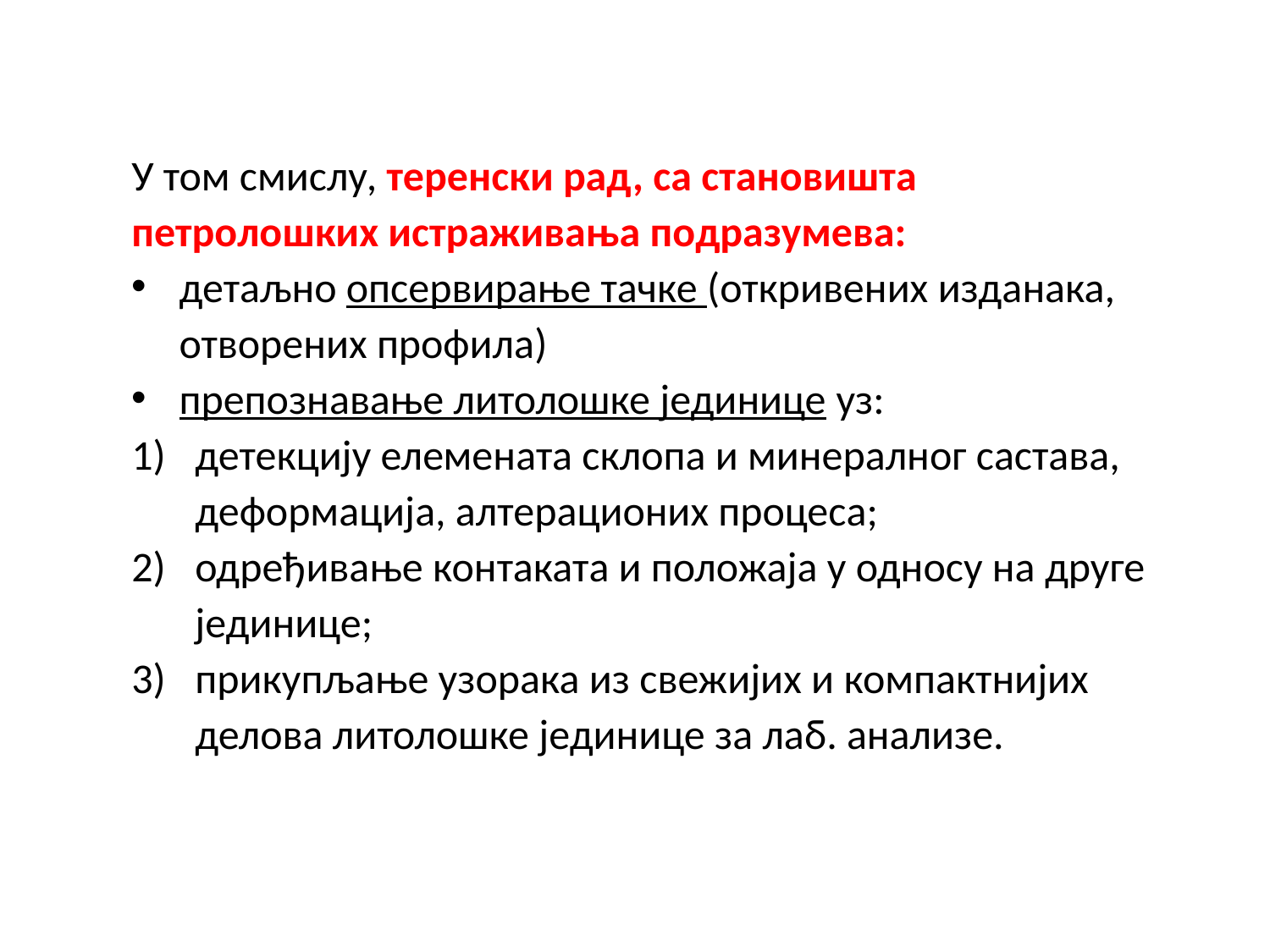

У том смислу, теренски рад, са становишта петролошких истраживања подразумева:
детаљно опсервирање тачке (откривених изданака, отворених профила)
препознавање литолошке јединице уз:
детекцију елемената склопа и минералног састава, деформација, алтерационих процеса;
одређивање контаката и положаја у односу на друге јединице;
прикупљање узорака из свежијих и компактнијих делова литолошке јединице за лаб. анализе.